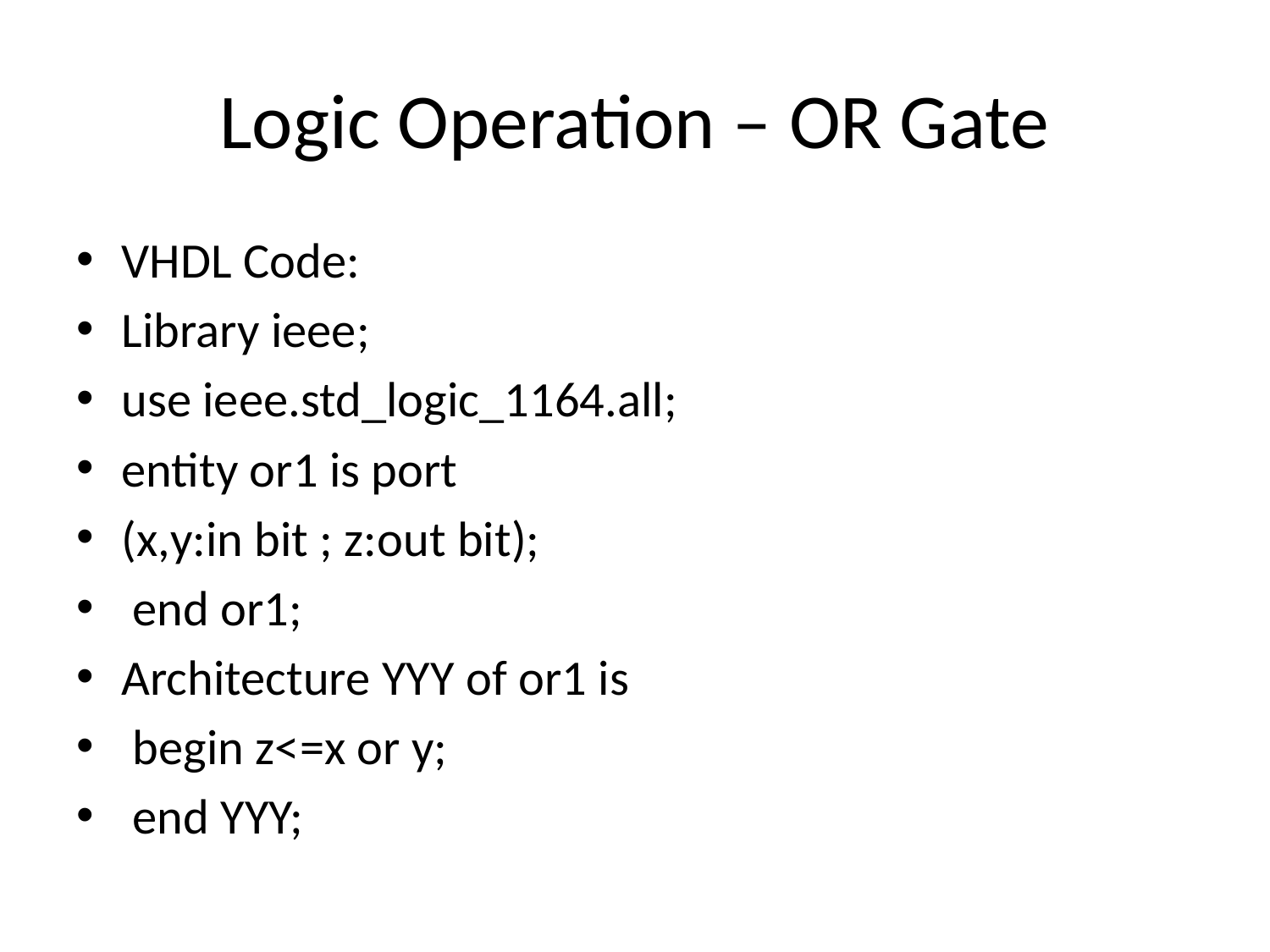

# Logic Operation – OR Gate
VHDL Code:
Library ieee;
use ieee.std_logic_1164.all;
entity or1 is port
(x,y:in bit ; z:out bit);
 end or1;
Architecture YYY of or1 is
 begin z<=x or y;
 end YYY;